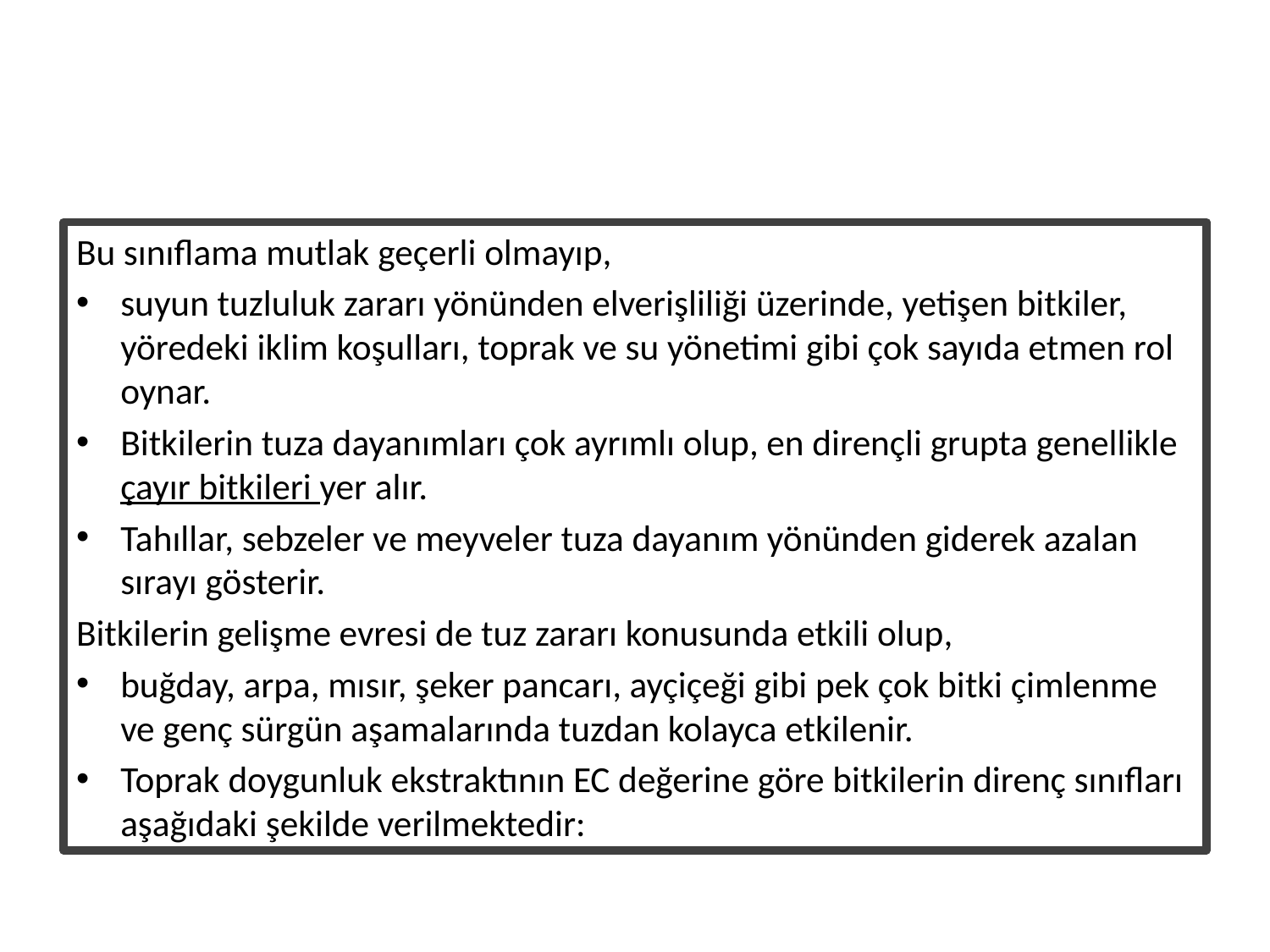

#
Bu sınıflama mutlak geçerli olmayıp,
suyun tuzluluk zararı yönünden elverişliliği üzerinde, yetişen bitkiler, yöredeki iklim koşulları, toprak ve su yönetimi gibi çok sayıda etmen rol oynar.
Bitkilerin tuza dayanımları çok ayrımlı olup, en dirençli grupta genellikle çayır bitkileri yer alır.
Tahıllar, sebzeler ve meyveler tuza dayanım yönünden giderek azalan sırayı gösterir.
Bitkilerin gelişme evresi de tuz zararı konusunda etkili olup,
buğday, arpa, mısır, şeker pancarı, ayçiçeği gibi pek çok bitki çimlenme ve genç sürgün aşamalarında tuzdan kolayca etkilenir.
Toprak doygunluk ekstraktının EC değerine göre bitkilerin direnç sınıfları aşağıdaki şekilde verilmektedir: